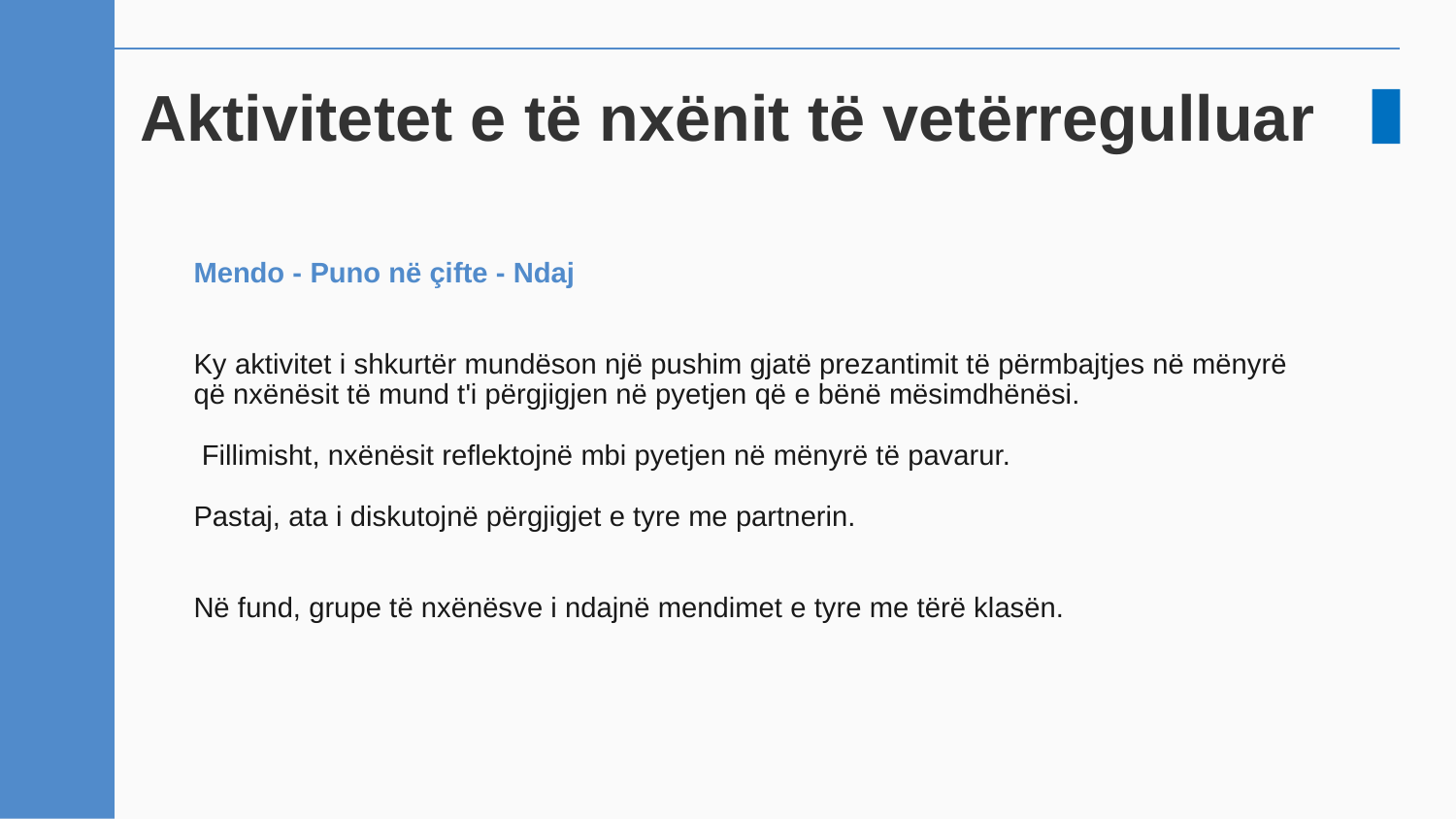

# Aktivitetet e të nxënit të vetërregulluar

Mendo - Puno në çifte - Ndaj

Ky aktivitet i shkurtër mundëson një pushim gjatë prezantimit të përmbajtjes në mënyrë që nxënësit të mund t'i përgjigjen në pyetjen që e bënë mësimdhënësi.

 Fillimisht, nxënësit reflektojnë mbi pyetjen në mënyrë të pavarur.

Pastaj, ata i diskutojnë përgjigjet e tyre me partnerin.

Në fund, grupe të nxënësve i ndajnë mendimet e tyre me tërë klasën.